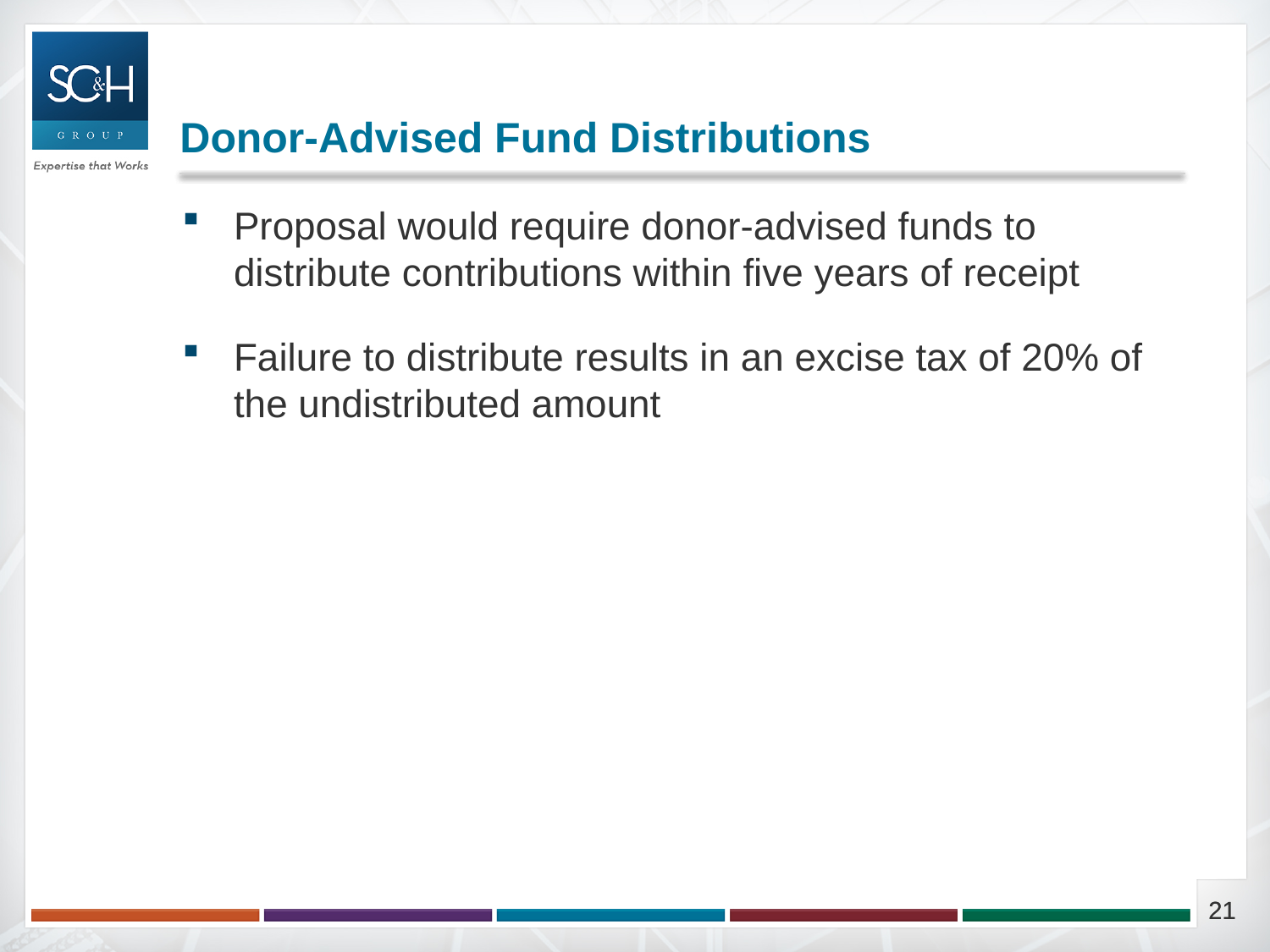

# Donor-Advised Fund Distributions
Proposal would require donor-advised funds to distribute contributions within five years of receipt
Failure to distribute results in an excise tax of 20% of the undistributed amount